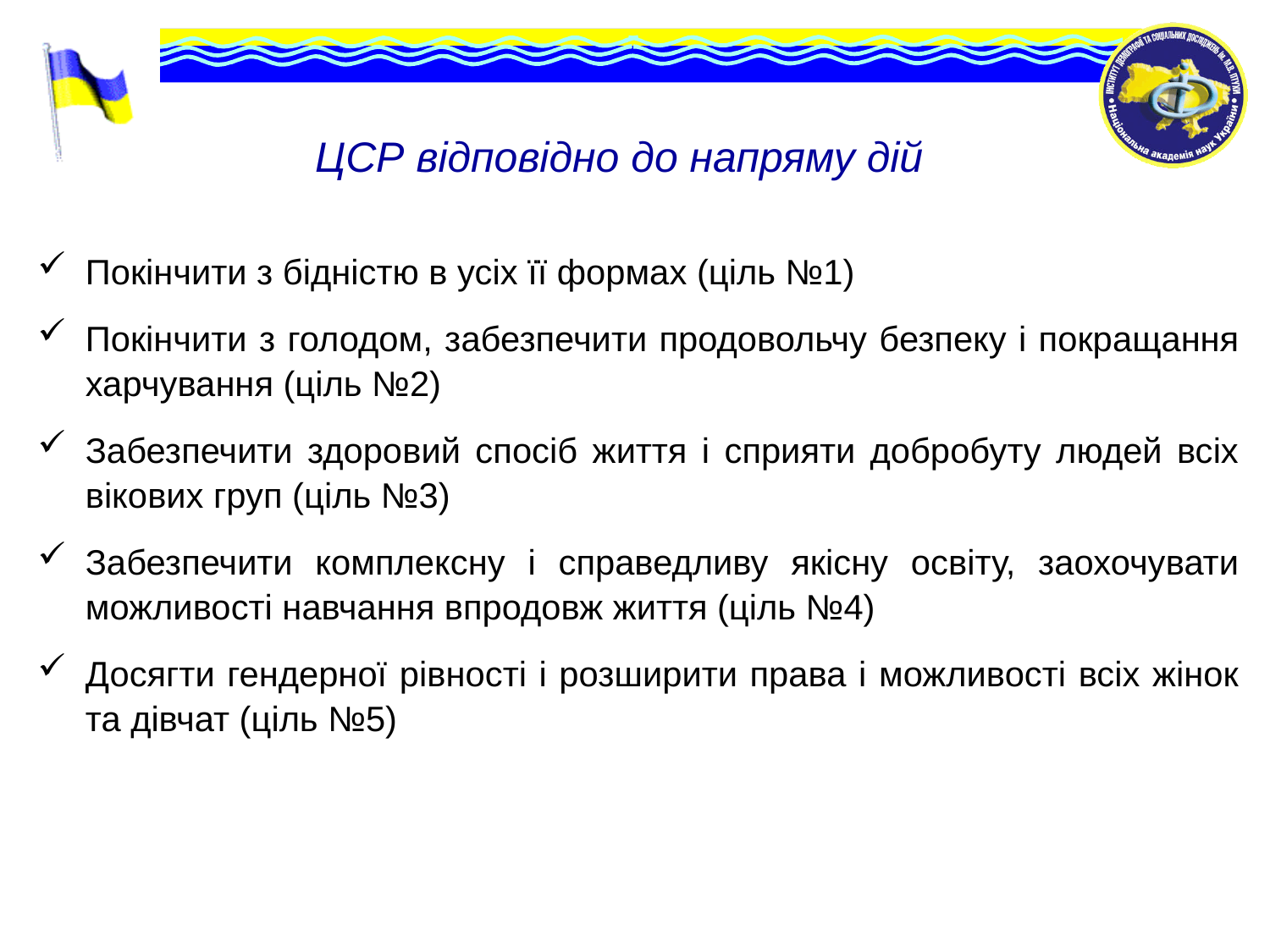

# ЦСР відповідно до напряму дій
Покінчити з бідністю в усіх її формах (ціль №1)
Покінчити з голодом, забезпечити продовольчу безпеку і покращання харчування (ціль №2)
Забезпечити здоровий спосіб життя і сприяти добробуту людей всіх вікових груп (ціль №3)
Забезпечити комплексну і справедливу якісну освіту, заохочувати можливості навчання впродовж життя (ціль №4)
Досягти гендерної рівності і розширити права і можливості всіх жінок та дівчат (ціль №5)